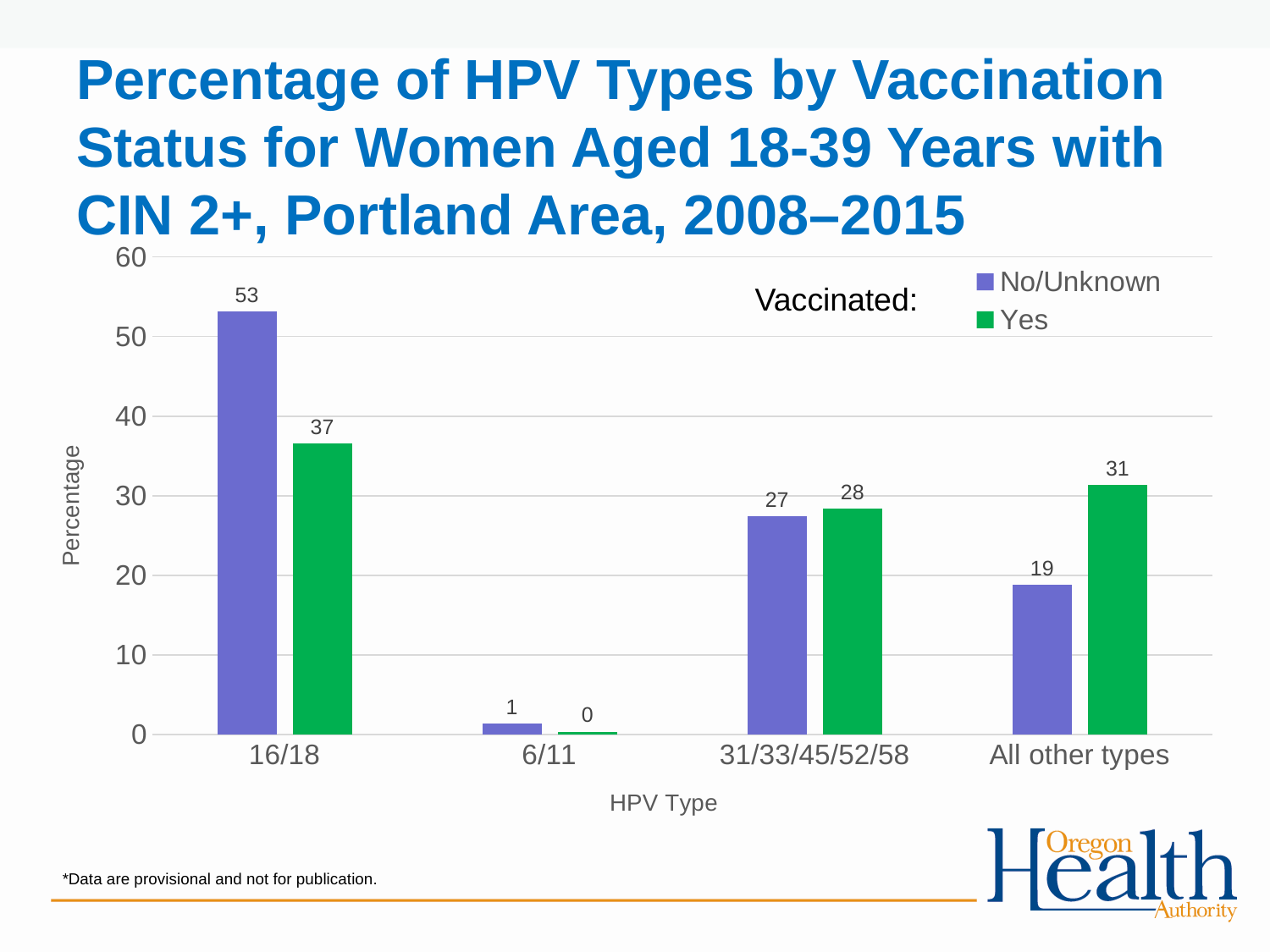

# Percentage of HPV Types by Vaccination Status for Women Aged 18-39 Years with CIN 2+, Portland Area, 2008–2015

### Chart

| Category | No/Unknown | Yes |
|---|---|---|
| 16/18 | 53.17949 | 36.6153 |
| 6/11 | 1.36266 | 0.39035000000000003 |
| 31/33/45/52/58 | 27.47083 | 28.45003 |
| All other types | 18.8367 | 31.3643 |
Vaccinated:
*Data are provisional and not for publication.